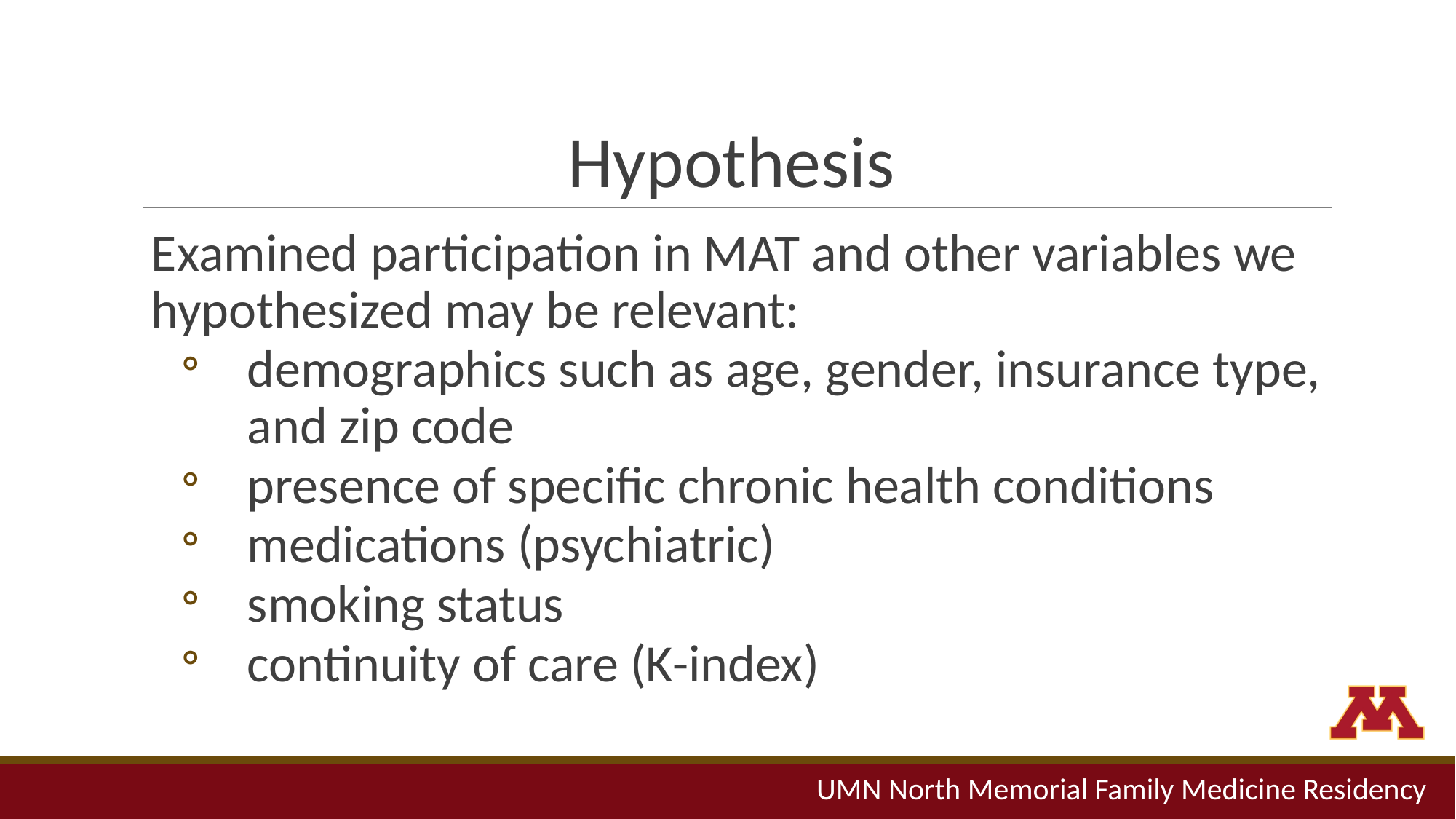

# Hypothesis
Examined participation in MAT and other variables we hypothesized may be relevant:
demographics such as age, gender, insurance type, and zip code
presence of specific chronic health conditions
medications (psychiatric)
smoking status
continuity of care (K-index)